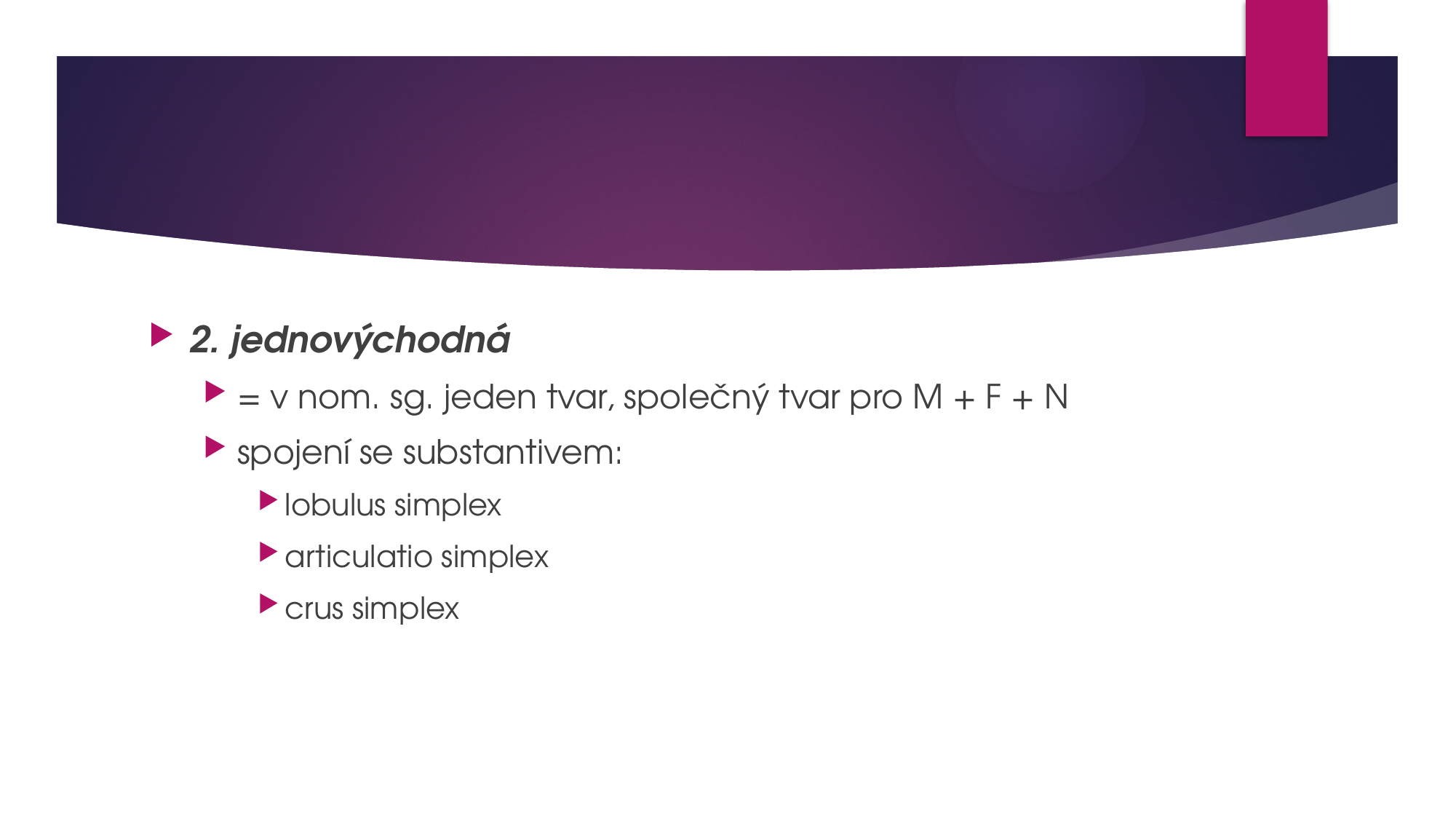

#
2. jednovýchodná
= v nom. sg. jeden tvar, společný tvar pro M + F + N
spojení se substantivem:
lobulus simplex
articulatio simplex
crus simplex